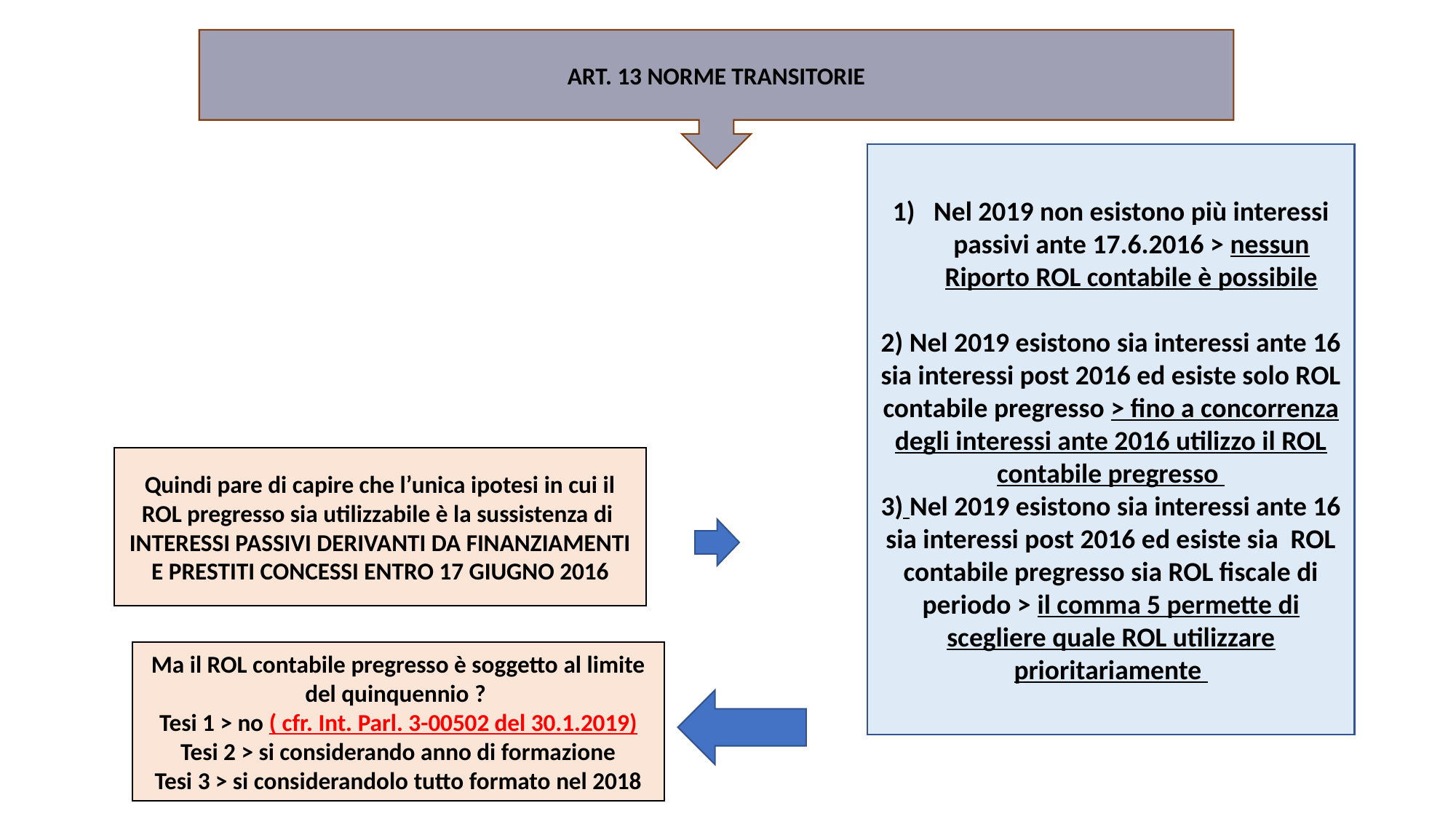

ART. 13 NORME TRANSITORIE
Nel 2019 non esistono più interessi passivi ante 17.6.2016 > nessun Riporto ROL contabile è possibile

2) Nel 2019 esistono sia interessi ante 16 sia interessi post 2016 ed esiste solo ROL contabile pregresso > fino a concorrenza degli interessi ante 2016 utilizzo il ROL contabile pregresso
3) Nel 2019 esistono sia interessi ante 16 sia interessi post 2016 ed esiste sia  ROL contabile pregresso sia ROL fiscale di periodo > il comma 5 permette di scegliere quale ROL utilizzare prioritariamente
Quindi pare di capire che l’unica ipotesi in cui il ROL pregresso sia utilizzabile è la sussistenza di  INTERESSI PASSIVI DERIVANTI DA FINANZIAMENTI E PRESTITI CONCESSI ENTRO 17 GIUGNO 2016

Ma il ROL contabile pregresso è soggetto al limite del quinquennio ?
Tesi 1 > no ( cfr. Int. Parl. 3-00502 del 30.1.2019)
Tesi 2 > si considerando anno di formazione
Tesi 3 > si considerandolo tutto formato nel 2018